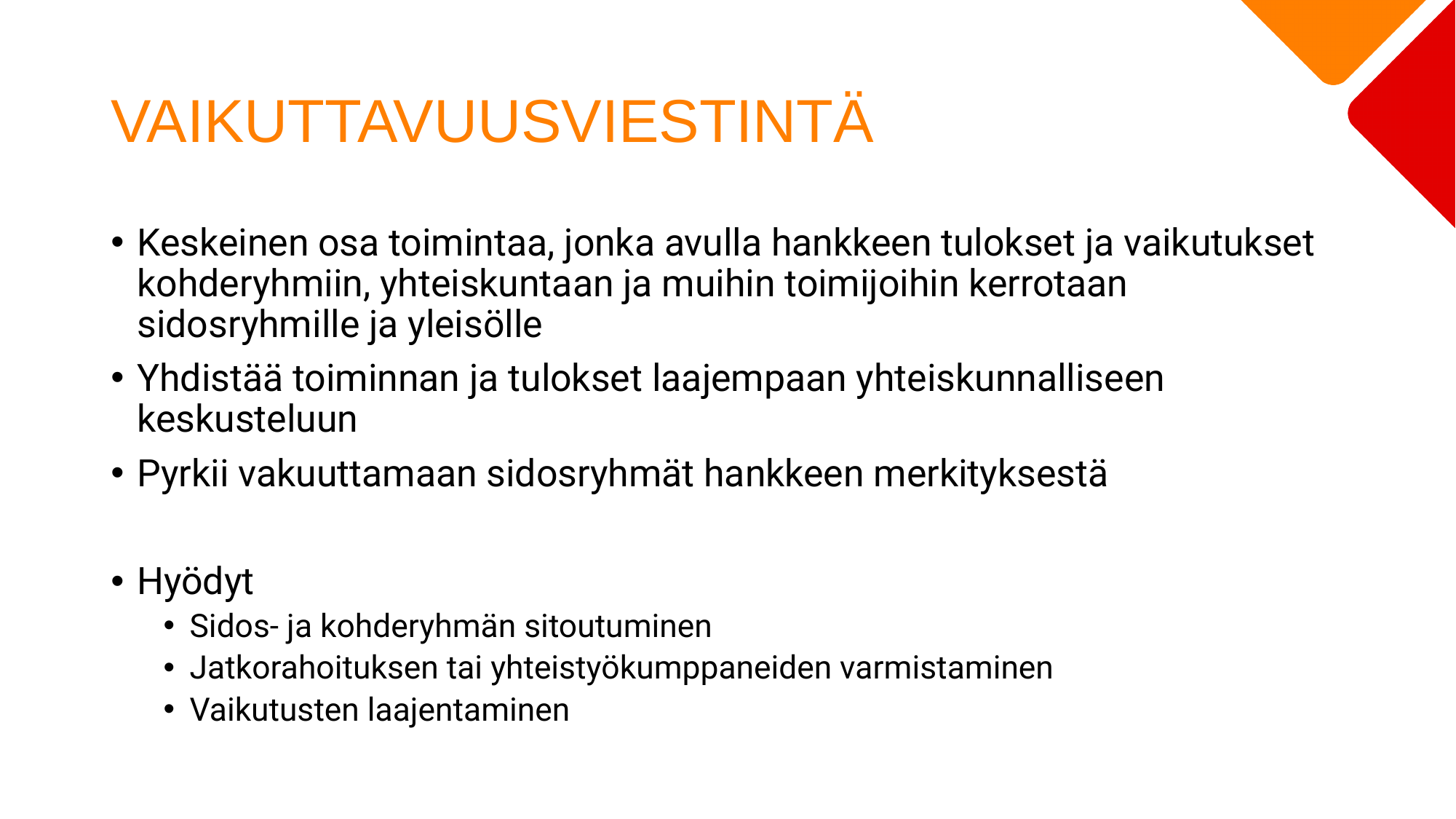

# VAIKUTTAVUUSVIESTINTÄ
Keskeinen osa toimintaa, jonka avulla hankkeen tulokset ja vaikutukset kohderyhmiin, yhteiskuntaan ja muihin toimijoihin kerrotaan sidosryhmille ja yleisölle
Yhdistää toiminnan ja tulokset laajempaan yhteiskunnalliseen keskusteluun
Pyrkii vakuuttamaan sidosryhmät hankkeen merkityksestä

Hyödyt
Sidos- ja kohderyhmän sitoutuminen
Jatkorahoituksen tai yhteistyökumppaneiden varmistaminen
Vaikutusten laajentaminen